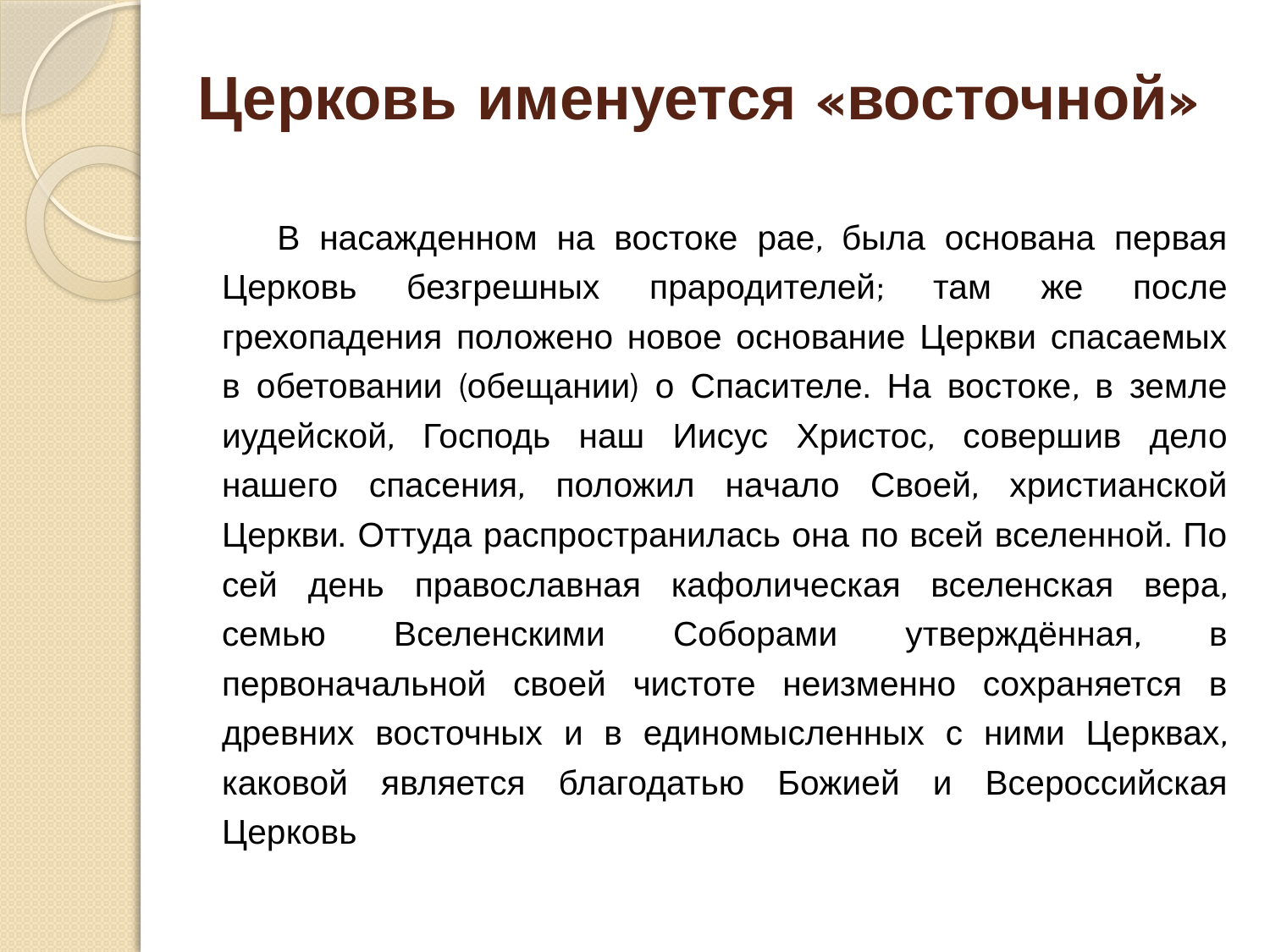

# Церковь именуется «восточной»
В насажденном на востоке рае, была основана первая Церковь безгрешных прародителей; там же после грехопадения положено новое основание Церкви спасаемых в обетовании (обещании) о Спасителе. На востоке, в земле иудейской, Господь наш Иисус Христос, совершив дело нашего спасения, положил начало Своей, христианской Церкви. Оттуда распространилась она по всей вселенной. По сей день православная кафолическая вселенская вера, семью Вселенскими Соборами утверждённая, в первоначальной своей чистоте неизменно сохраняется в древних восточных и в единомысленных с ними Церквах, каковой является благодатью Божией и Всероссийская Церковь